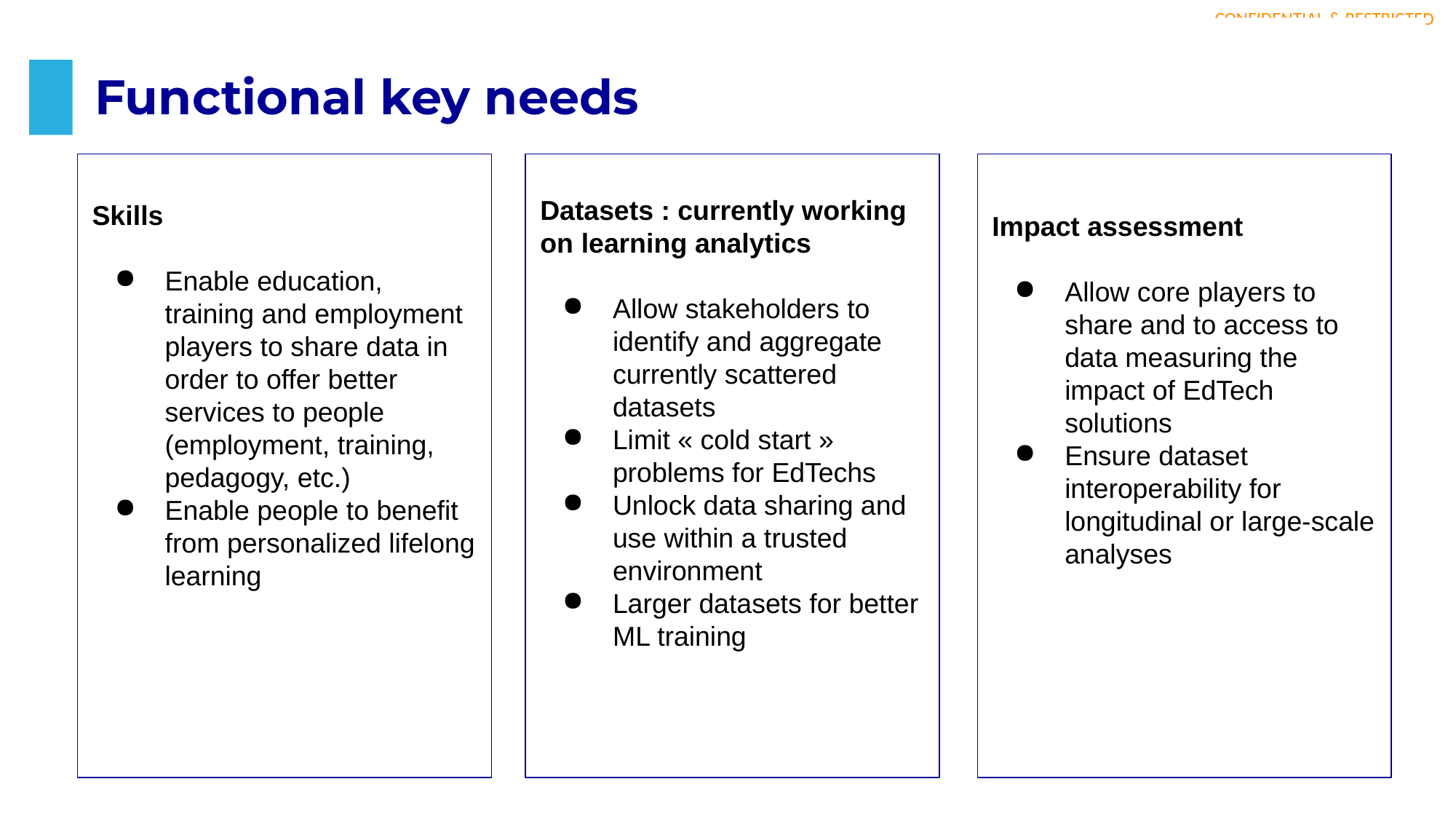

Functional key needs

Skills

Enable education, training and employment players to share data in order to offer better services to people (employment, training, pedagogy, etc.)
Enable people to benefit from personalized lifelong learning

Datasets : currently working on learning analytics

Allow stakeholders to identify and aggregate currently scattered datasets
Limit « cold start » problems for EdTechs
Unlock data sharing and use within a trusted environment
Larger datasets for better ML training

Impact assessment

Allow core players to share and to access to data measuring the impact of EdTech solutions
Ensure dataset interoperability for longitudinal or large-scale analyses